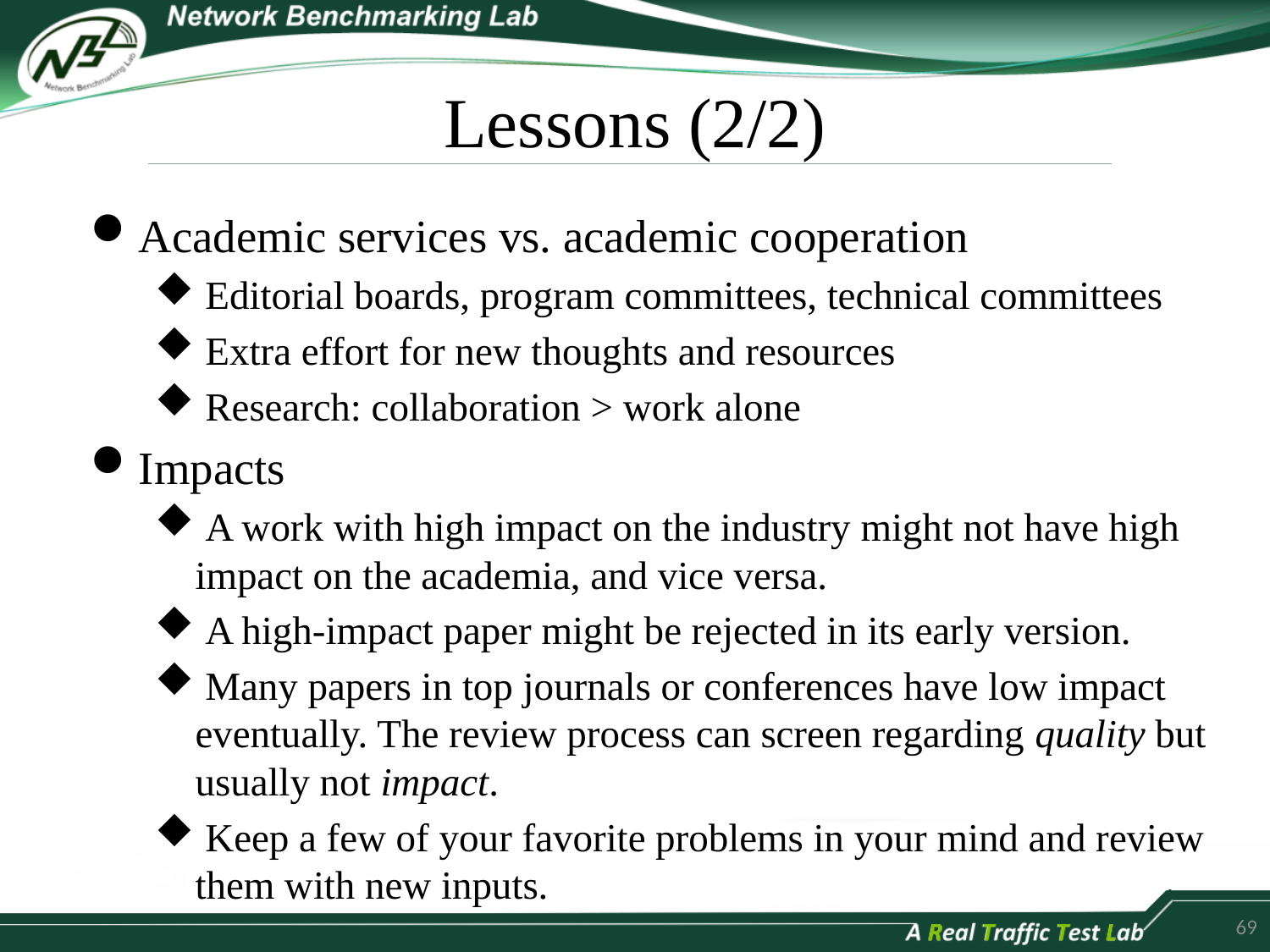

# Lessons (2/2)
Academic services vs. academic cooperation
 Editorial boards, program committees, technical committees
 Extra effort for new thoughts and resources
 Research: collaboration > work alone
Impacts
 A work with high impact on the industry might not have high impact on the academia, and vice versa.
 A high-impact paper might be rejected in its early version.
 Many papers in top journals or conferences have low impact eventually. The review process can screen regarding quality but usually not impact.
 Keep a few of your favorite problems in your mind and review them with new inputs.
69